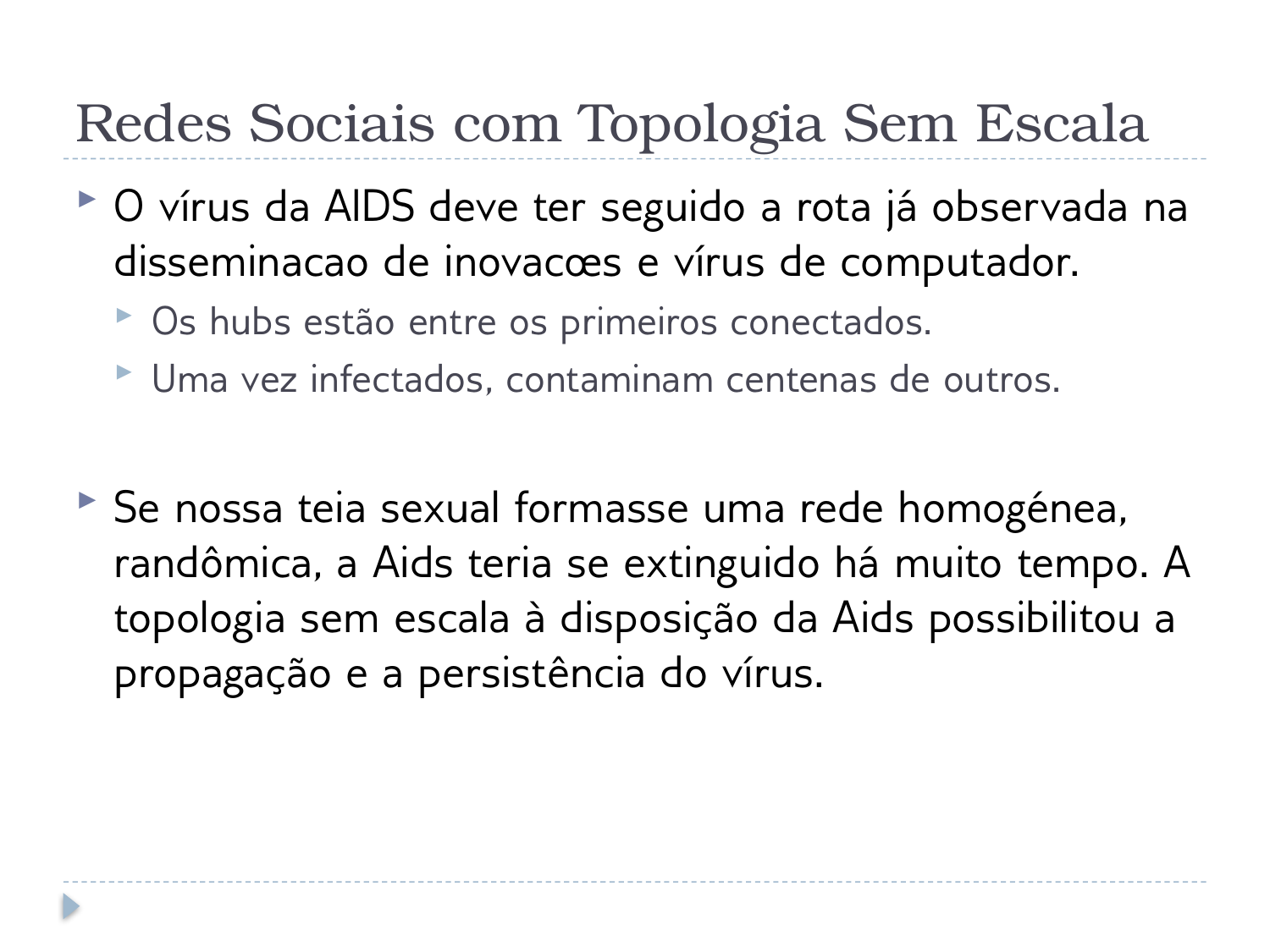

# Redes Sociais com Topologia Sem Escala
O vírus da AIDS deve ter seguido a rota já observada na disseminacao de inovacoes e vírus de computador.
Os hubs estão entre os primeiros conectados.
Uma vez infectados, contaminam centenas de outros.

Se nossa teia sexual formasse uma rede homogénea, randômica, a Aids teria se extinguido há muito tempo. A topologia sem escala à disposição da Aids possibilitou a propagação e a persistência do vírus.